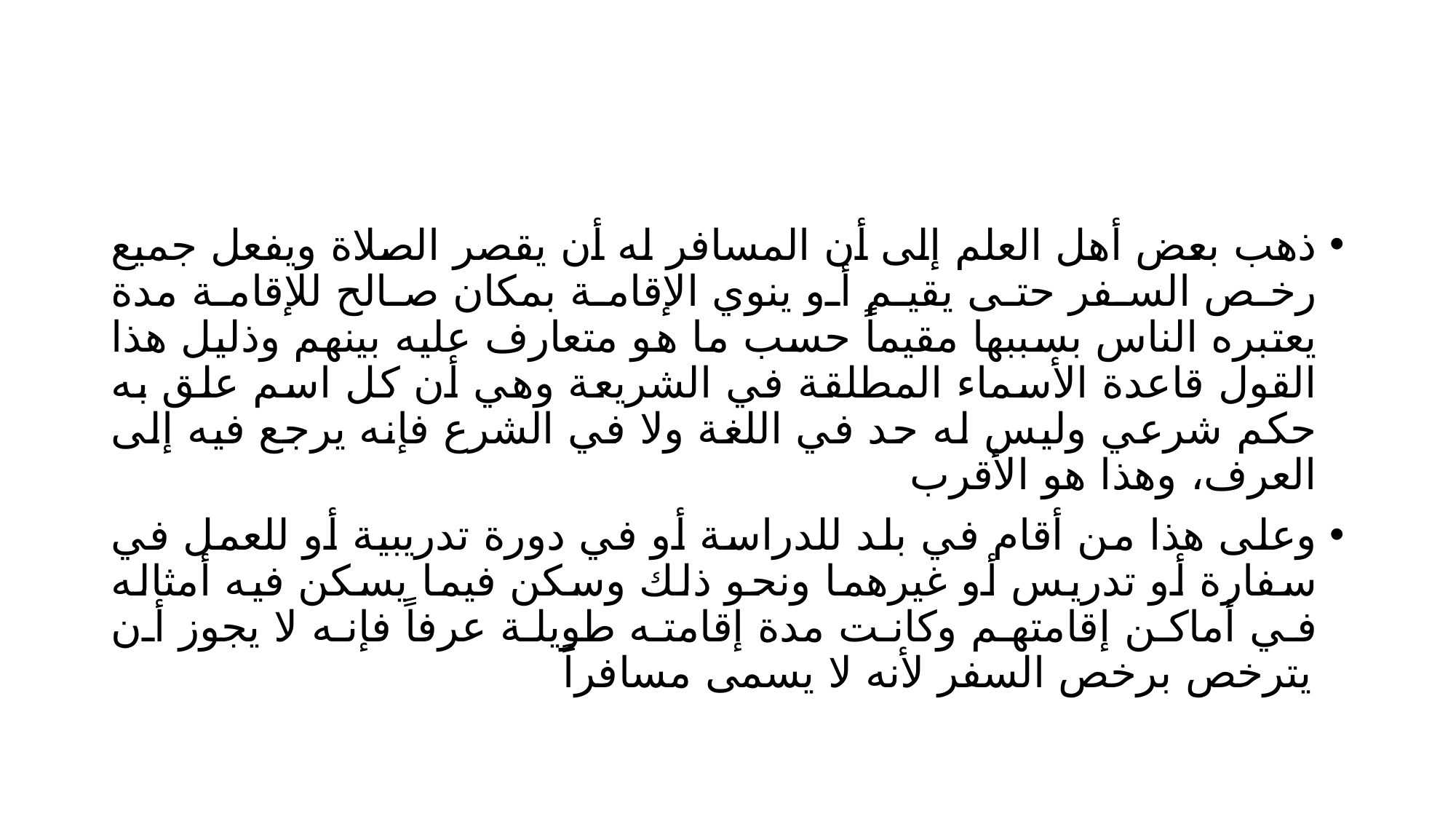

#
ذهب بعض أهل العلم إلى أن المسافر له أن يقصر الصلاة ويفعل جميع رخص السفر حتى يقيم أو ينوي الإقامة بمكان صالح للإقامة مدة يعتبره الناس بسببها مقيماً حسب ما هو متعارف عليه بينهم وذليل هذا القول قاعدة الأسماء المطلقة في الشريعة وهي أن كل اسم علق به حكم شرعي وليس له حد في اللغة ولا في الشرع فإنه يرجع فيه إلى العرف، وهذا هو الأقرب
وعلى هذا من أقام في بلد للدراسة أو في دورة تدريبية أو للعمل في سفارة أو تدريس أو غيرهما ونحو ذلك وسكن فيما يسكن فيه أمثاله في أماكن إقامتهم وكانت مدة إقامته طويلة عرفاً فإنه لا يجوز أن يترخص برخص السفر لأنه لا يسمى مسافراً